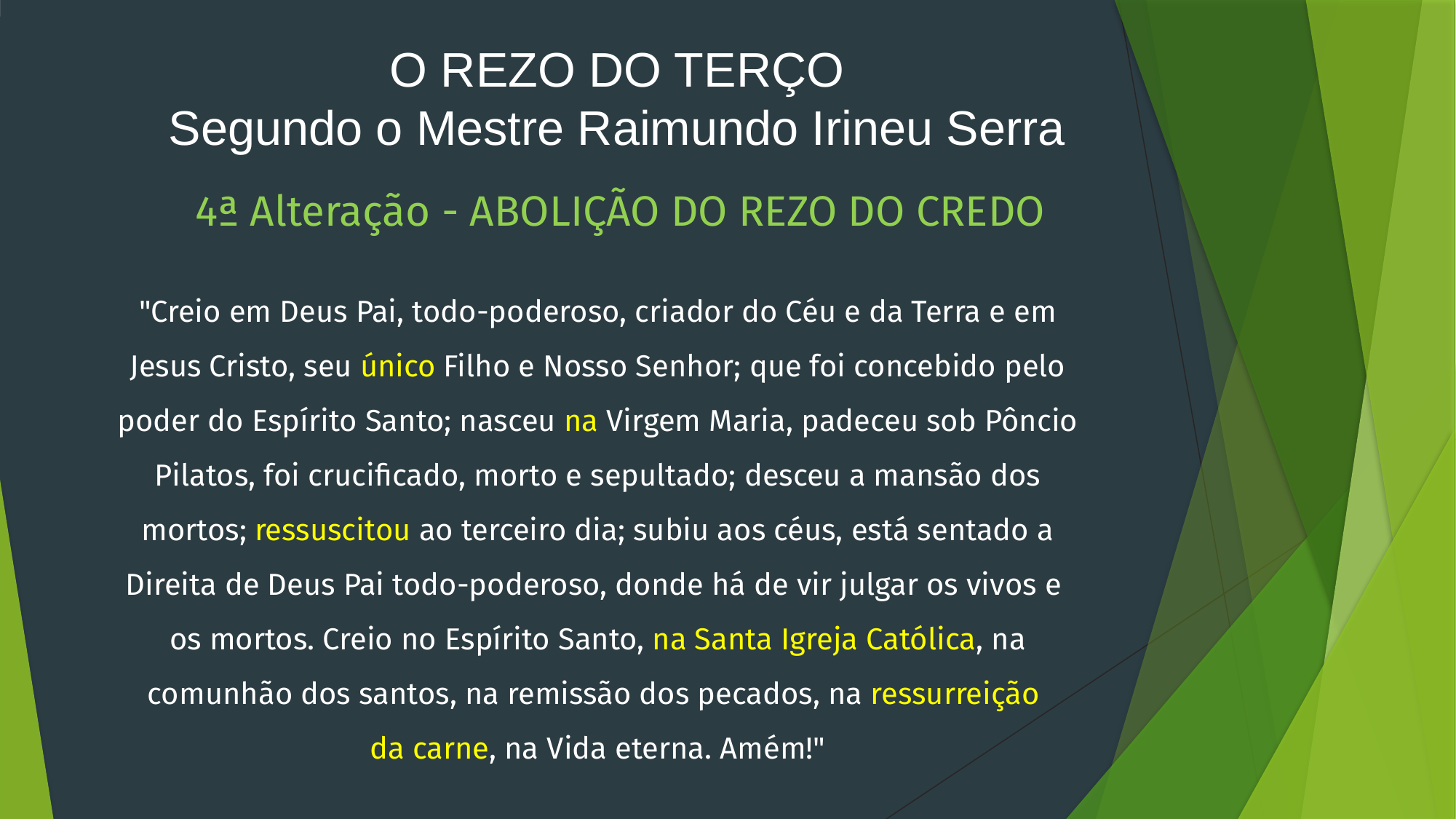

O REZO DO TERÇO
Segundo o Mestre Raimundo Irineu Serra
4ª Alteração - ABOLIÇÃO DO REZO DO CREDO
"Creio em Deus Pai, todo-poderoso, criador do Céu e da Terra e em Jesus Cristo, seu único Filho e Nosso Senhor; que foi concebido pelo poder do Espírito Santo; nasceu na Virgem Maria, padeceu sob Pôncio Pilatos, foi crucificado, morto e sepultado; desceu a mansão dos mortos; ressuscitou ao terceiro dia; subiu aos céus, está sentado a Direita de Deus Pai todo-poderoso, donde há de vir julgar os vivos e
os mortos. Creio no Espírito Santo, na Santa Igreja Católica, na comunhão dos santos, na remissão dos pecados, na ressurreição
da carne, na Vida eterna. Amém!"